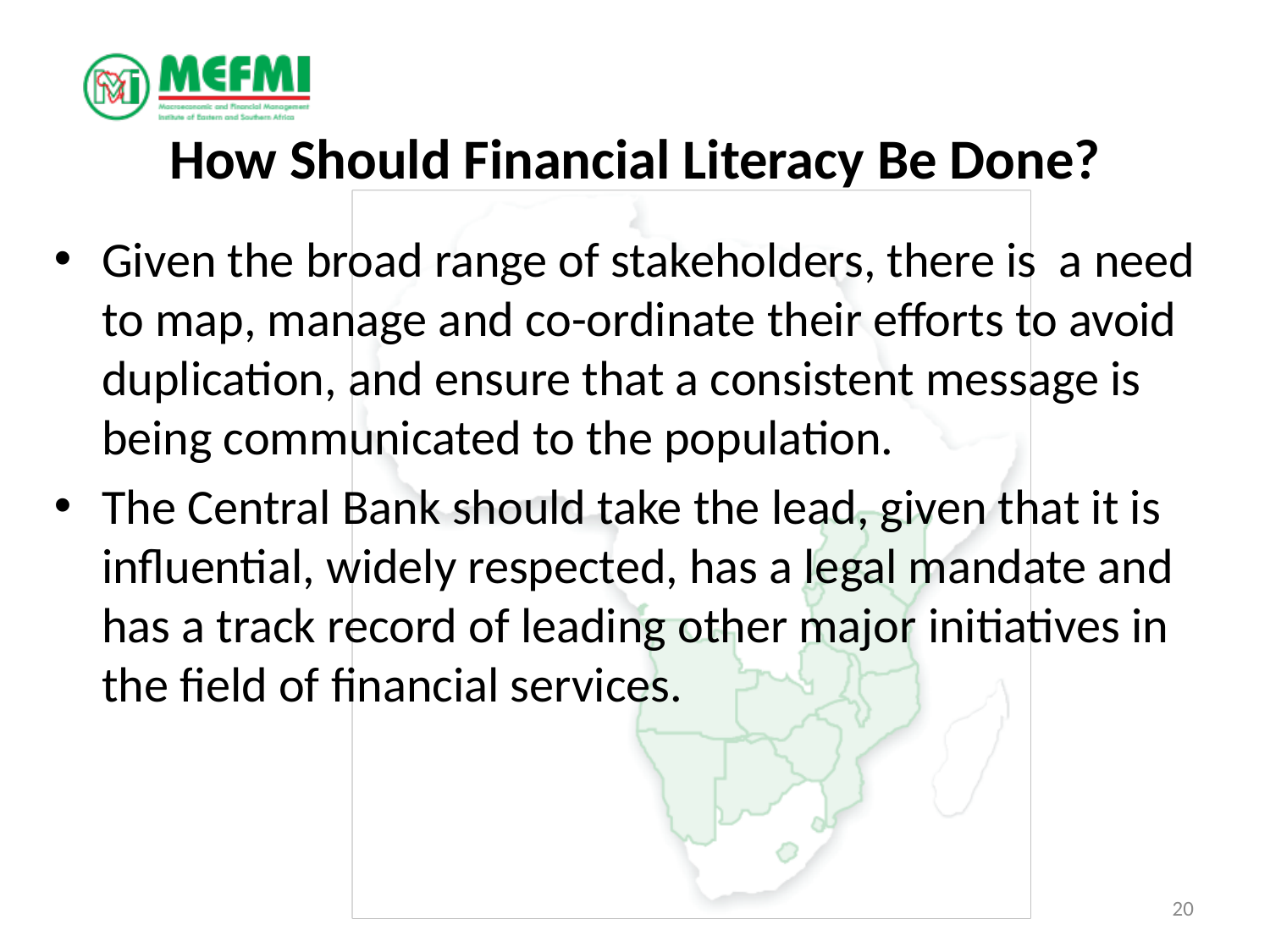

# How Should Financial Literacy Be Done?
Given the broad range of stakeholders, there is  a need to map, manage and co-ordinate their efforts to avoid duplication, and ensure that a consistent message is being communicated to the population.
The Central Bank should take the lead, given that it is influential, widely respected, has a legal mandate and has a track record of leading other major initiatives in the field of financial services.

20